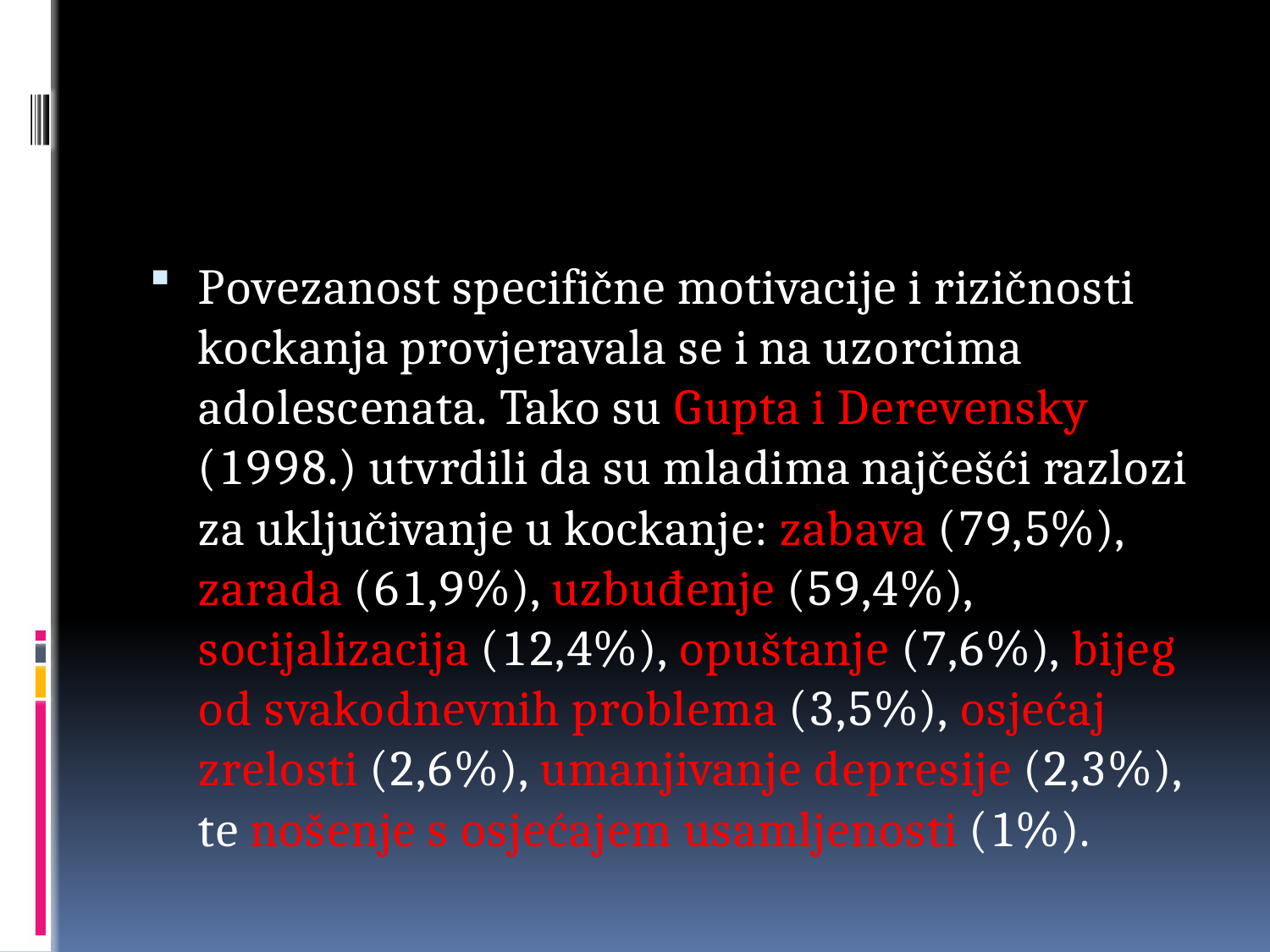

#
Povezanost specifične motivacije i rizičnosti kockanja provjeravala se i na uzorcima adolescenata. Tako su Gupta i Derevensky (1998.) utvrdili da su mladima najčešći razlozi za uključivanje u kockanje: zabava (79,5%), zarada (61,9%), uzbuđenje (59,4%), socijalizacija (12,4%), opuštanje (7,6%), bijeg od svakodnevnih problema (3,5%), osjećaj zrelosti (2,6%), umanjivanje depresije (2,3%), te nošenje s osjećajem usamljenosti (1%).